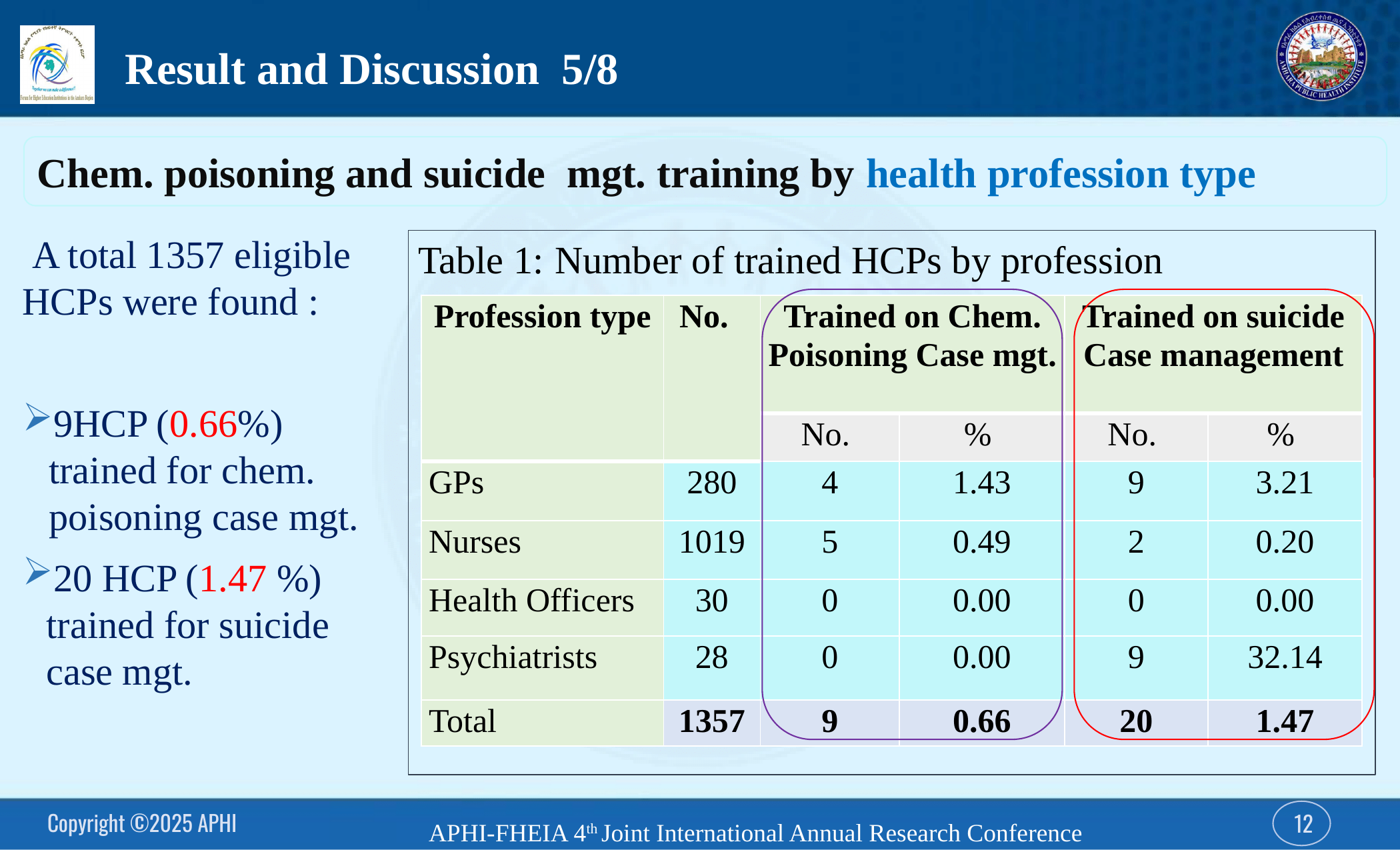

# Result and Discussion  5/8
Chem. poisoning and suicide  mgt. training by health profession type
 A total 1357 eligible HCPs were found :

9HCP (0.66%) trained for chem.  poisoning case mgt.
20 HCP (1.47 %) trained for suicide case mgt.
Table 1: Number of trained HCPs by profession

| Profession type | No. | Trained on Chem. Poisoning Case mgt. |  | Trained on suicide Case management |  |
| --- | --- | --- | --- | --- | --- |
|  |  | No. | % | No. | % |
| GPs | 280 | 4 | 1.43 | 9 | 3.21 |
| Nurses | 1019 | 5 | 0.49 | 2 | 0.20 |
| Health Officers | 30 | 0 | 0.00 | 0 | 0.00 |
| Psychiatrists | 28 | 0 | 0.00 | 9 | 32.14 |
| Total | 1357 | 9 | 0.66 | 20 | 1.47 |
APHI-FHEIA 4th Joint International Annual Research Conference
12